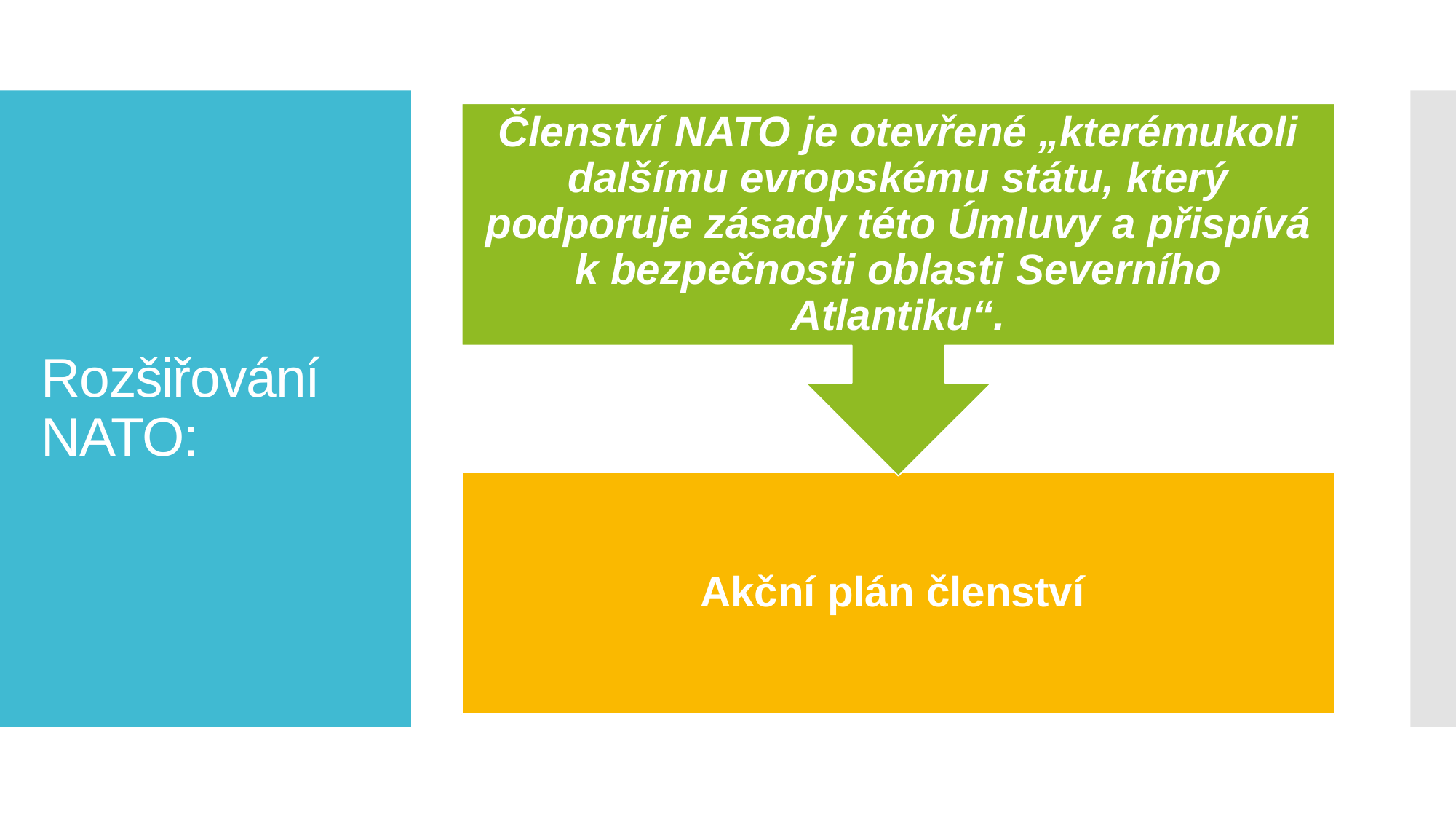

Akční plán členství
Členství NATO je otevřené „kterémukoli dalšímu evropskému státu, který podporuje zásady této Úmluvy a přispívá k bezpečnosti oblasti Severního Atlantiku“.
# Rozšiřování NATO: